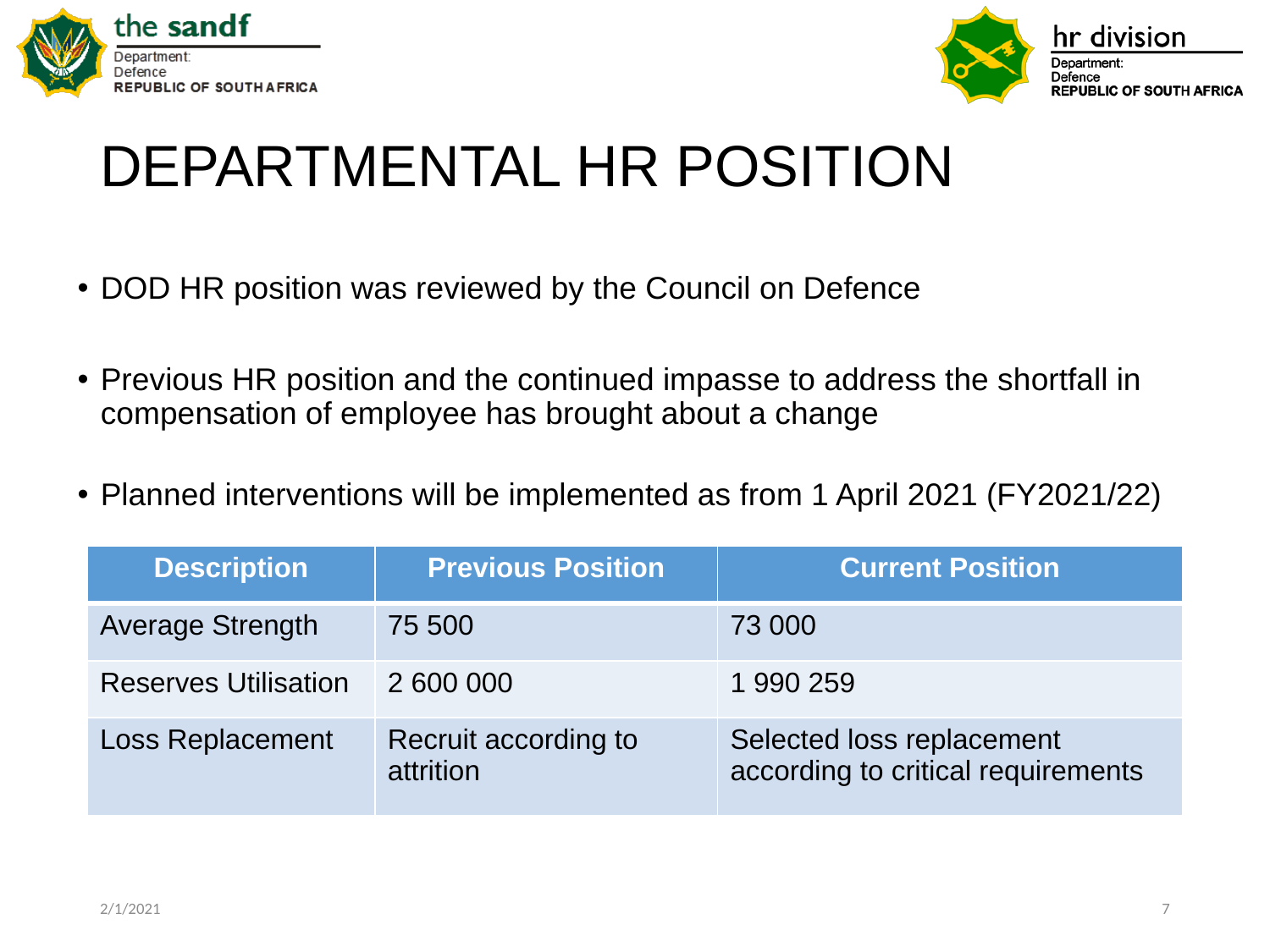

# DEPARTMENTAL HR POSITION
DOD HR position was reviewed by the Council on Defence

Previous HR position and the continued impasse to address the shortfall in compensation of employee has brought about a change

Planned interventions will be implemented as from 1 April 2021 (FY2021/22)

| Description | Previous Position | Current Position |
| --- | --- | --- |
| Average Strength | 75 500 | 73 000 |
| Reserves Utilisation | 2 600 000 | 1 990 259 |
| Loss Replacement | Recruit according to attrition | Selected loss replacement according to critical requirements |
2/1/2021
7